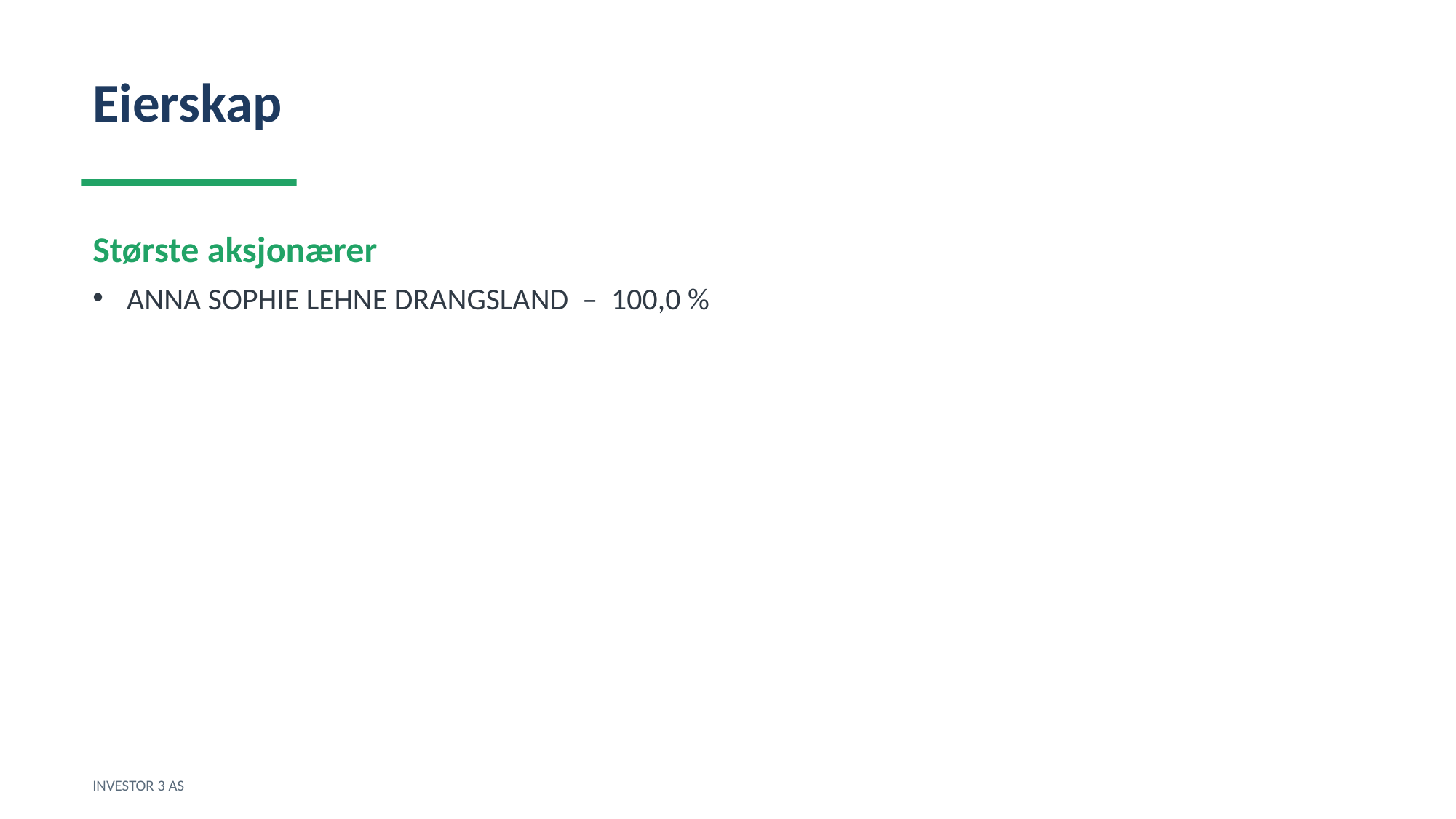

Eierskap

Største aksjonærer
ANNA SOPHIE LEHNE DRANGSLAND  –  100,0 %
INVESTOR 3 AS